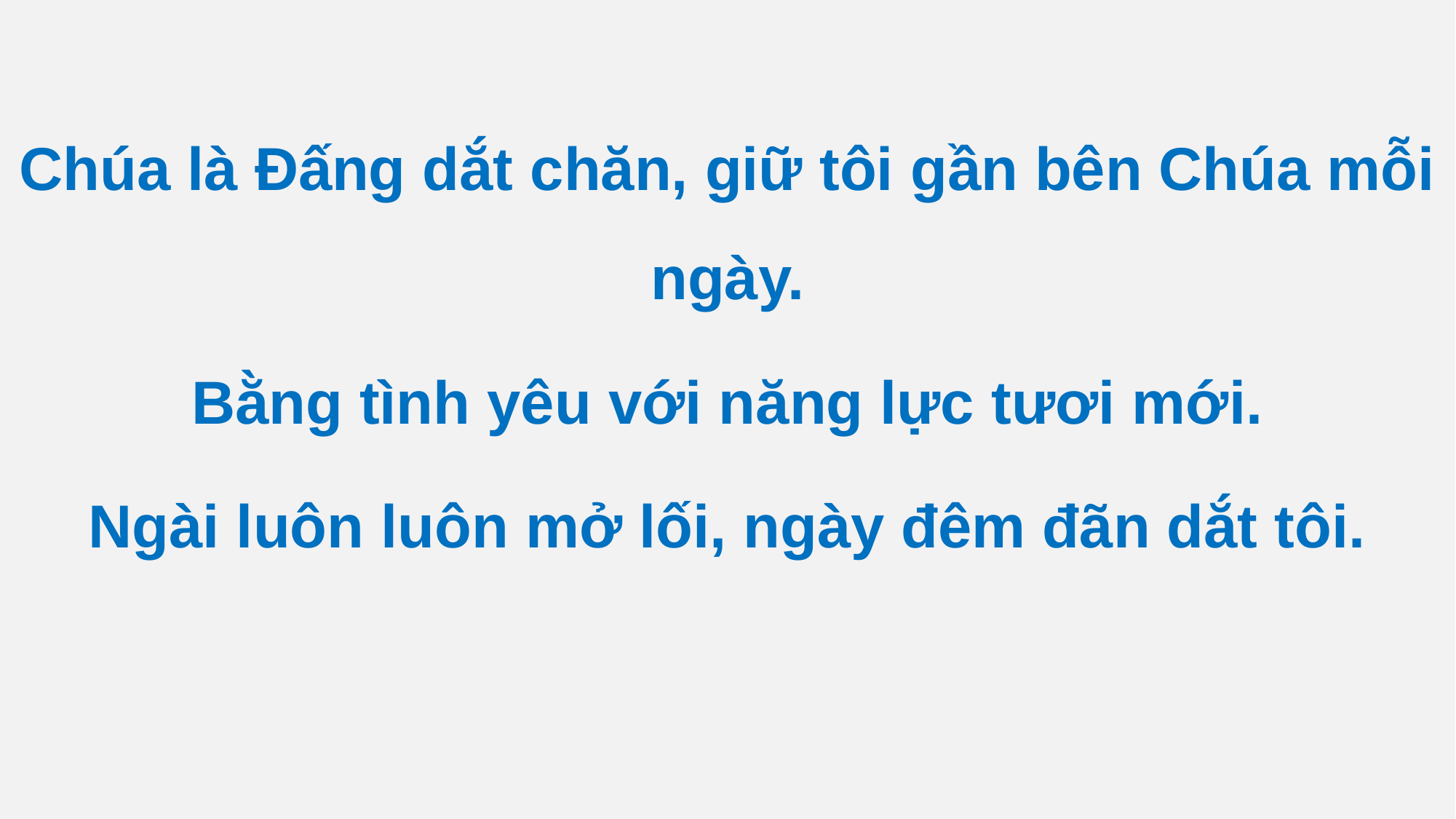

Chúa là Đấng dắt chăn, giữ tôi gần bên Chúa mỗi ngày.
Bằng tình yêu với năng lực tươi mới.
Ngài luôn luôn mở lối, ngày đêm đãn dắt tôi.